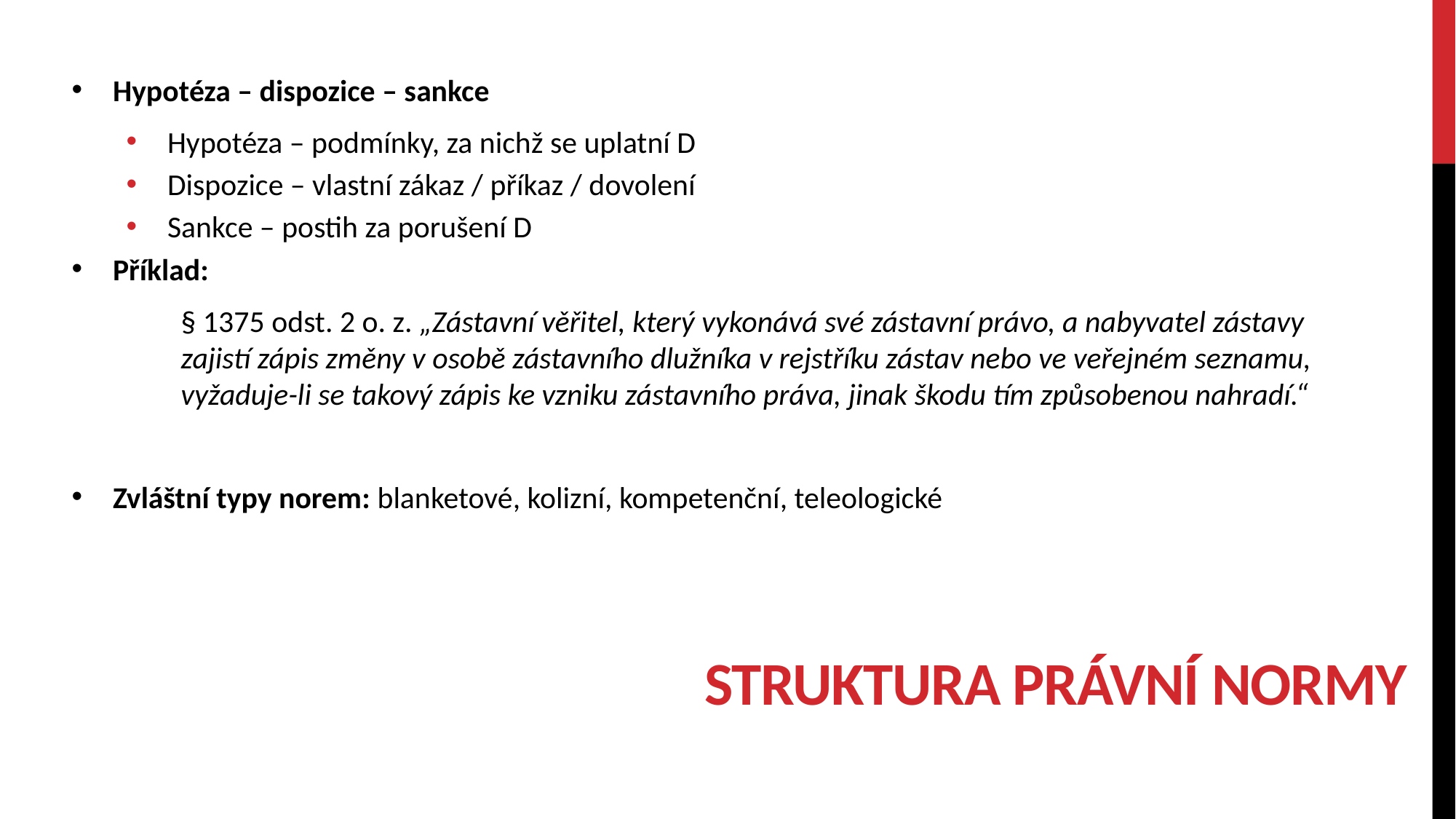

Hypotéza – dispozice – sankce
Hypotéza – podmínky, za nichž se uplatní D
Dispozice – vlastní zákaz / příkaz / dovolení
Sankce – postih za porušení D
Příklad:
	§ 1375 odst. 2 o. z. „Zástavní věřitel, který vykonává své zástavní právo, a nabyvatel zástavy 	zajistí zápis změny v osobě zástavního dlužníka v rejstříku zástav nebo ve veřejném seznamu, 	vyžaduje-li se takový zápis ke vzniku zástavního práva, jinak škodu tím způsobenou nahradí.“

Zvláštní typy norem: blanketové, kolizní, kompetenční, teleologické

# Struktura právní normy